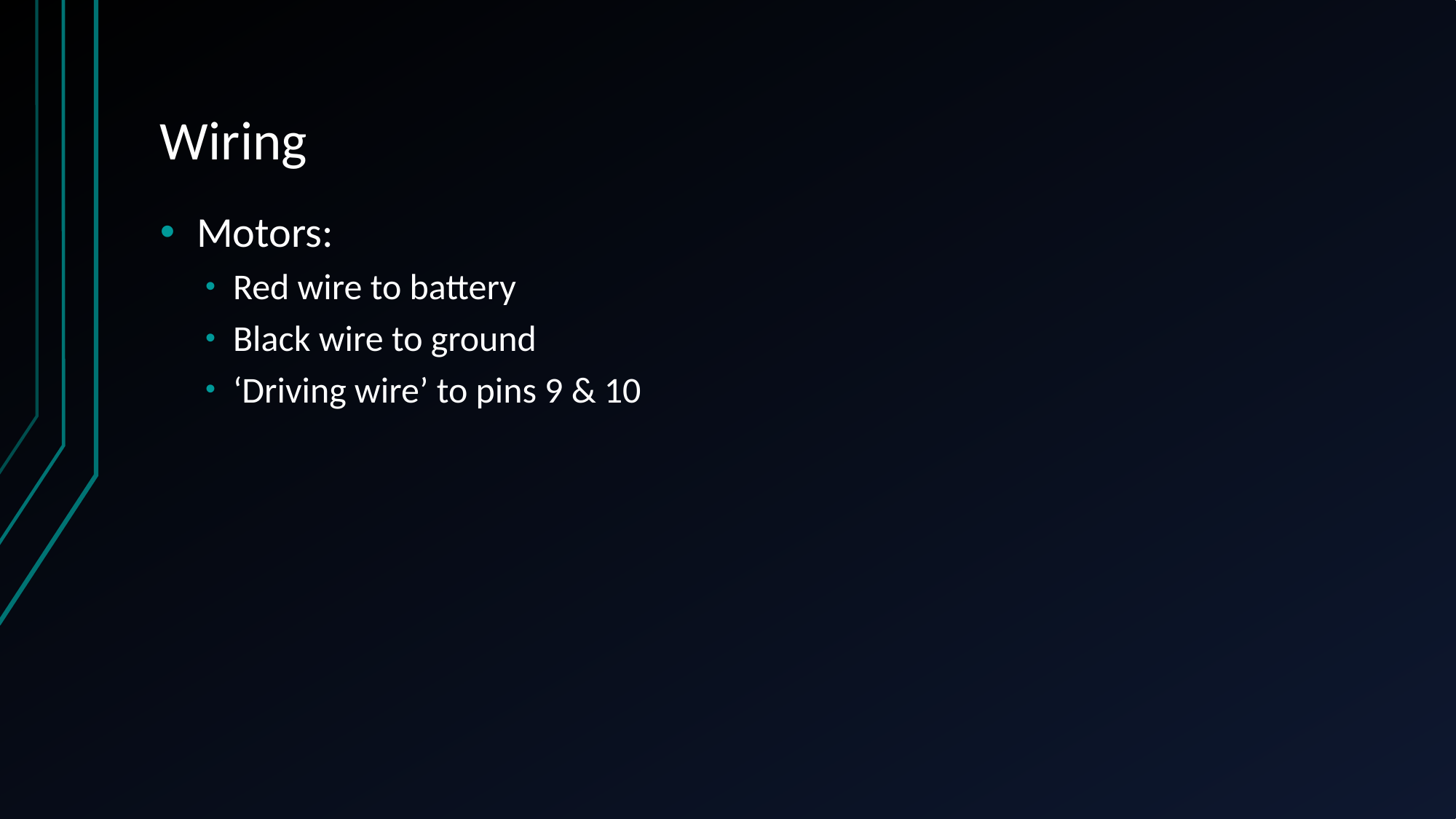

# Wiring
Motors:
Red wire to battery
Black wire to ground
‘Driving wire’ to pins 9 & 10